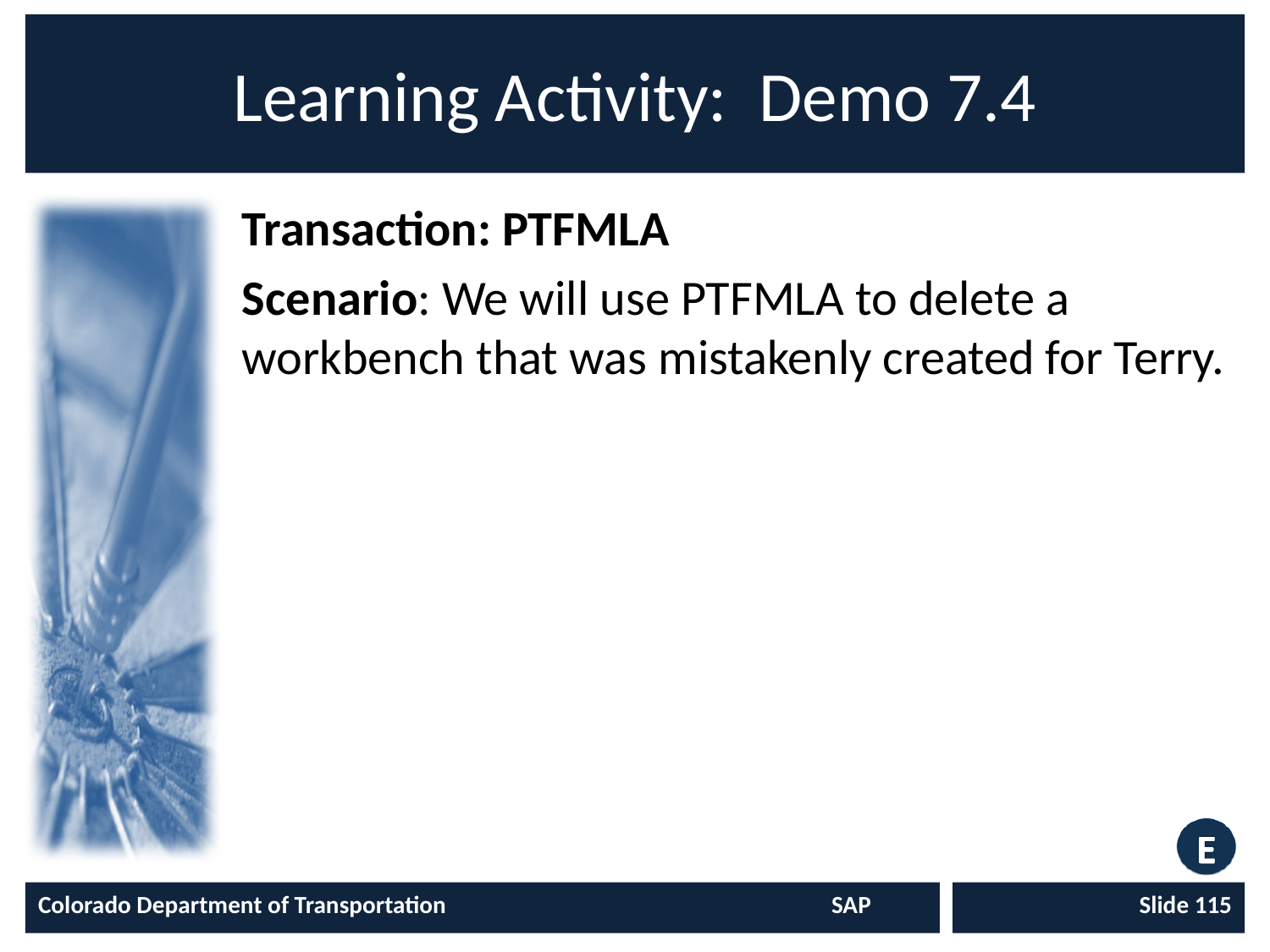

# Learning Activity:  Demo 7.4
Transaction: PTFMLA
Scenario: We will use PTFMLA to delete a workbench that was mistakenly created for Terry.
Colorado Department of Transportation	SAP
Slide 115